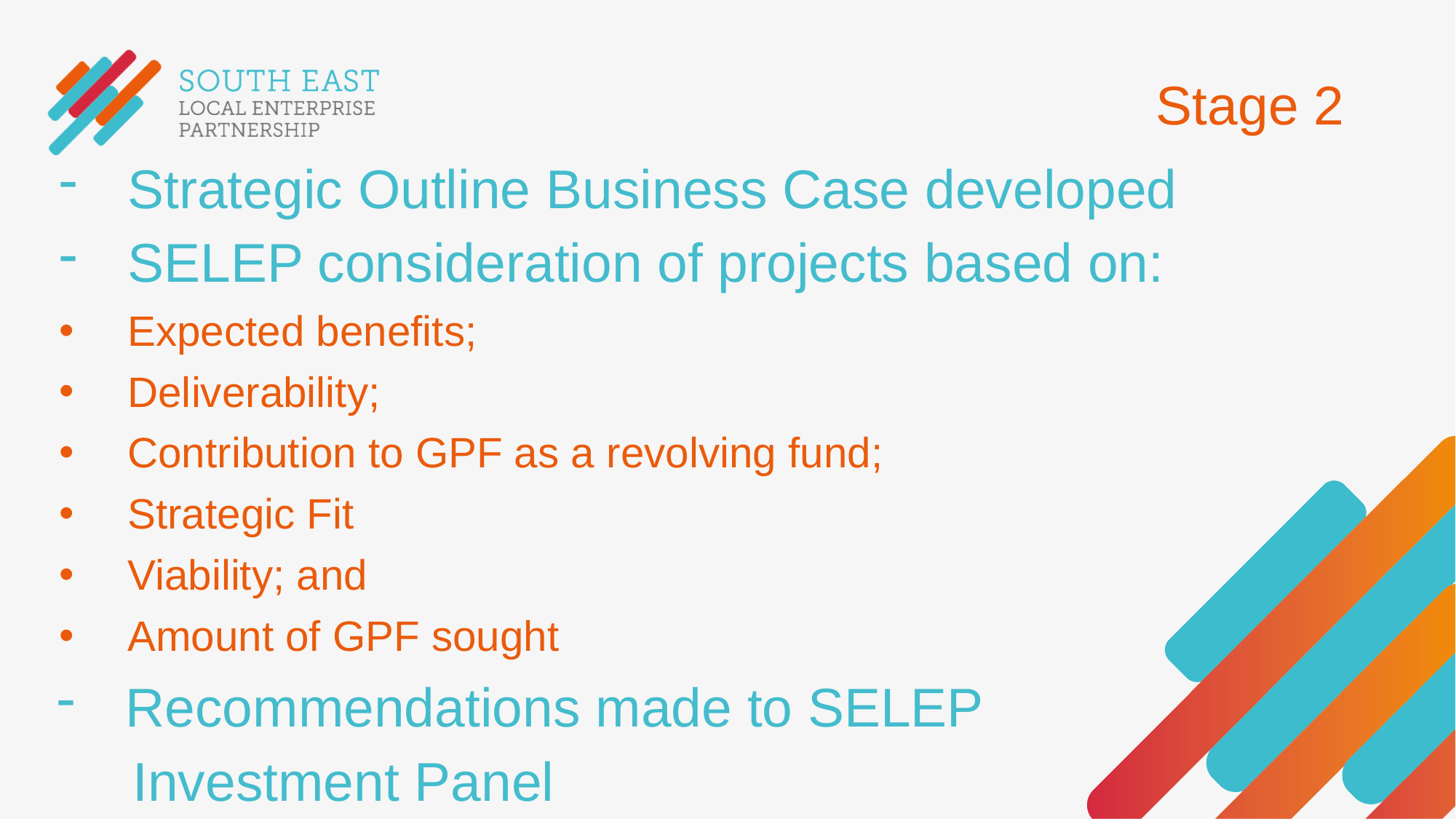

# Stage 2
Strategic Outline Business Case developed
SELEP consideration of projects based on:
Expected benefits;
Deliverability;
Contribution to GPF as a revolving fund;
Strategic Fit
Viability; and
Amount of GPF sought

Recommendations made to SELEP
     Investment Panel